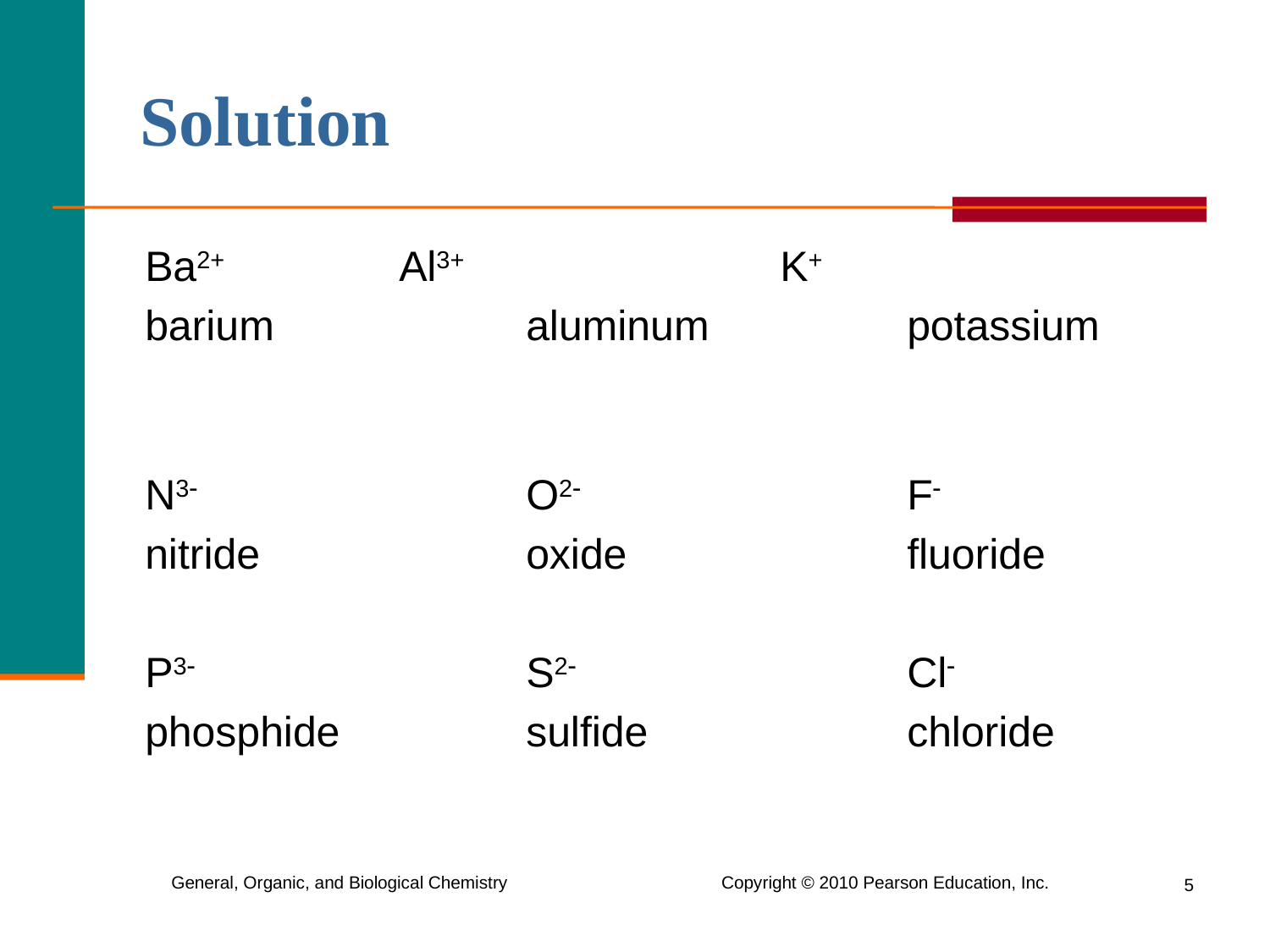

# Solution
	Ba2+		Al3+			K+
	barium 		aluminum 		potassium

	N3−                  	O2−           	   	F−
 	nitride 	   	oxide	      		fluoride

	P3−                  	S2−                		Cl−
   	phosphide         	sulfide         		chloride
5